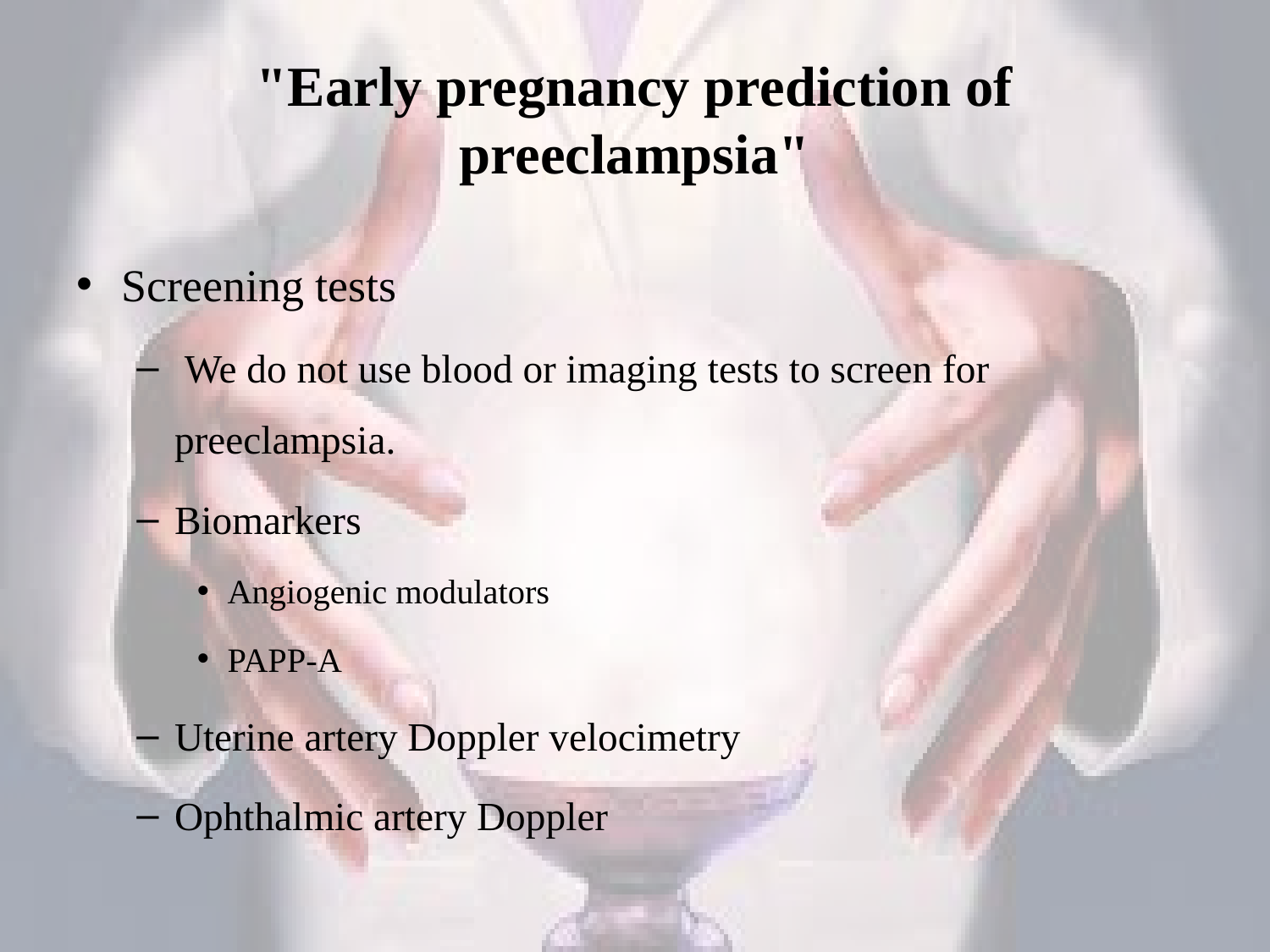

# "Early pregnancy prediction of preeclampsia"
Screening tests
 We do not use blood or imaging tests to screen for preeclampsia.
Biomarkers
Angiogenic modulators
PAPP-A
Uterine artery Doppler velocimetry
Ophthalmic artery Doppler